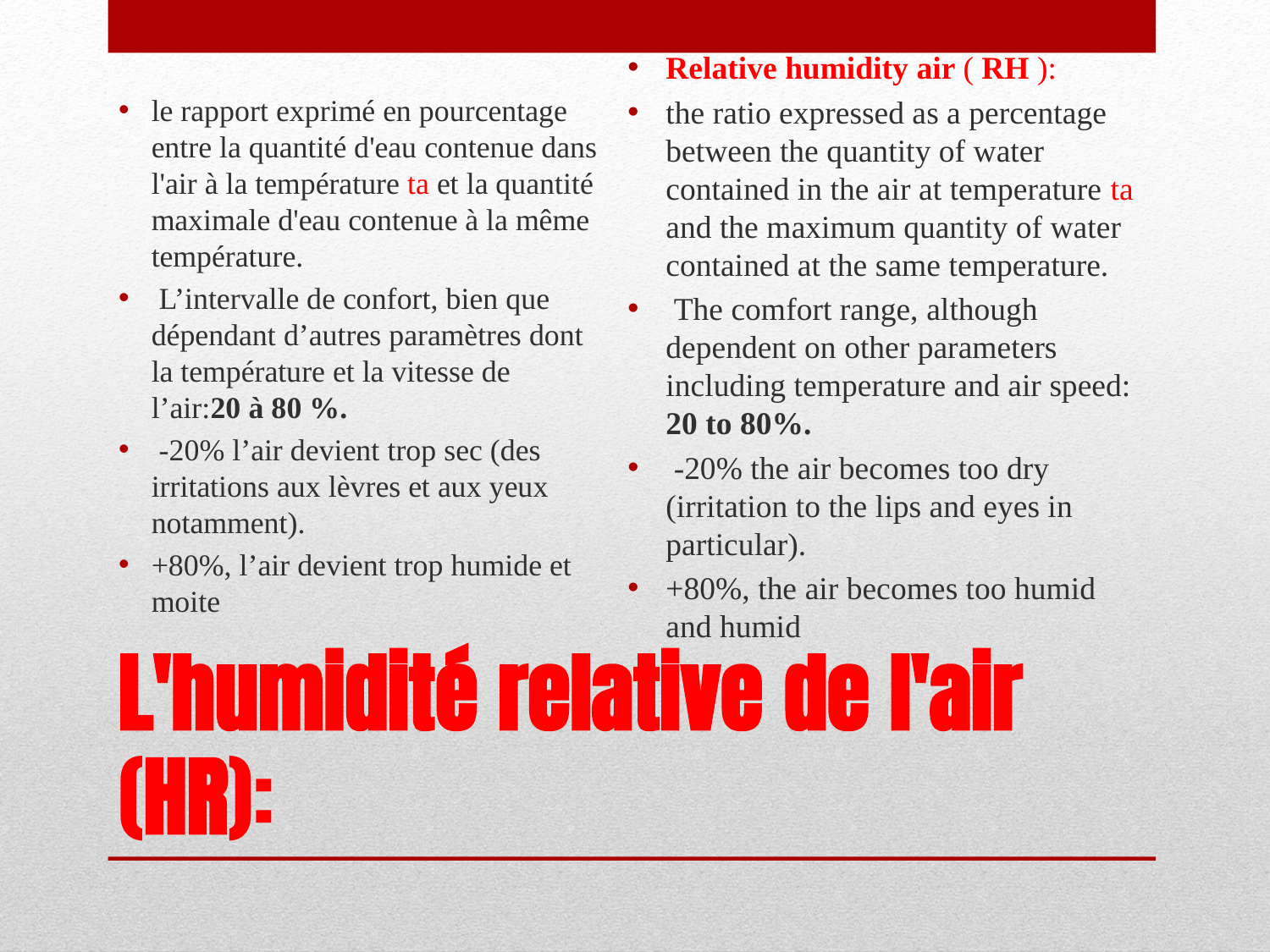

le rapport exprimé en pourcentage entre la quantité d'eau contenue dans l'air à la température ta et la quantité maximale d'eau contenue à la même température.
 L’intervalle de confort, bien que dépendant d’autres paramètres dont la température et la vitesse de l’air:20 à 80 %.
 -20% l’air devient trop sec (des irritations aux lèvres et aux yeux notamment).
+80%, l’air devient trop humide et moite

Relative humidity air ( RH ):
the ratio expressed as a percentage between the quantity of water contained in the air at temperature ta and the maximum quantity of water contained at the same temperature.
 The comfort range, although dependent on other parameters including temperature and air speed: 20 to 80%.
 -20% the air becomes too dry (irritation to the lips and eyes in particular).
+80%, the air becomes too humid and humid
# L'humidité relative de l'air (HR):